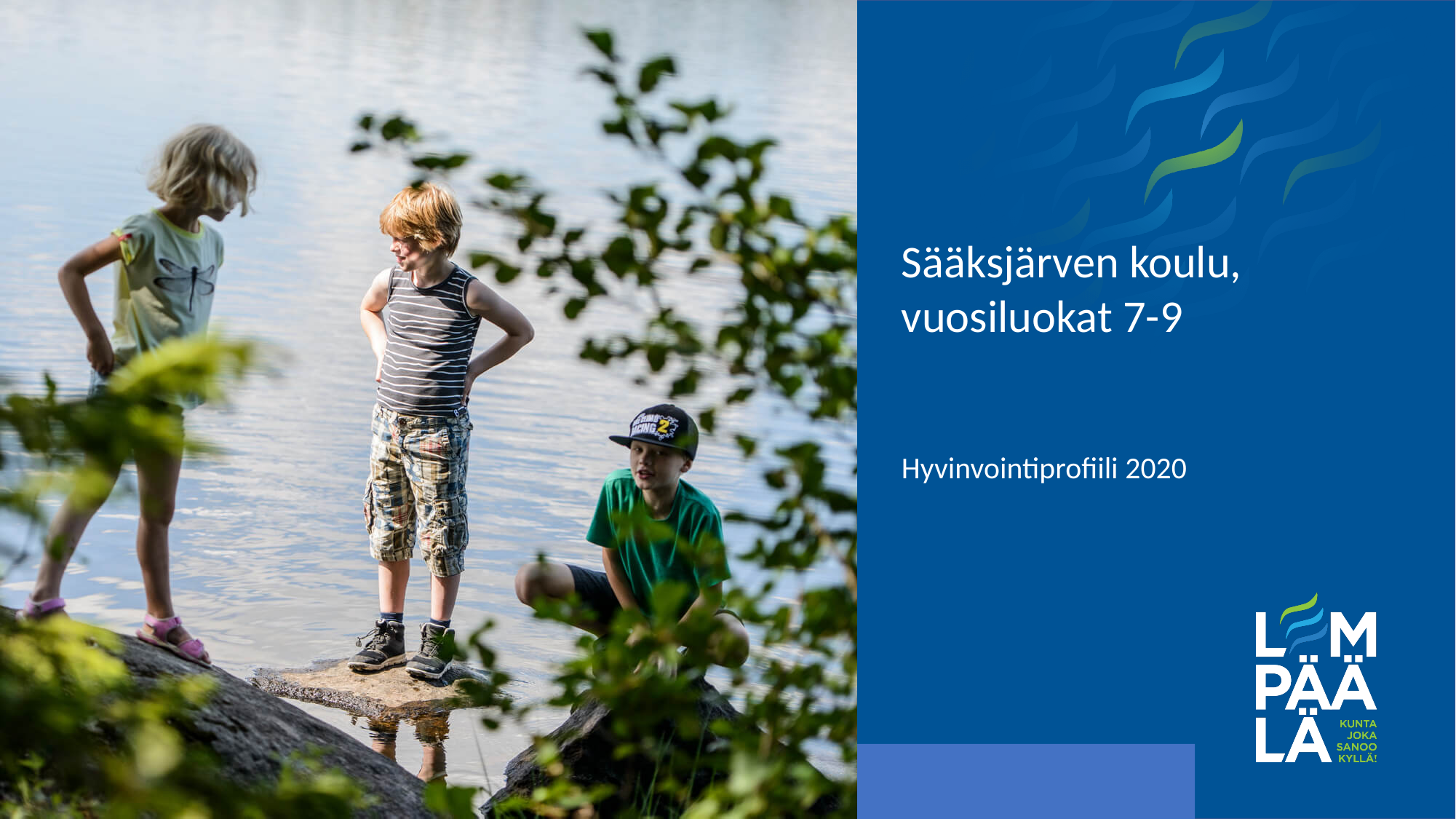

# Sääksjärven koulu, vuosiluokat 7-9
Hyvinvointiprofiili 2020